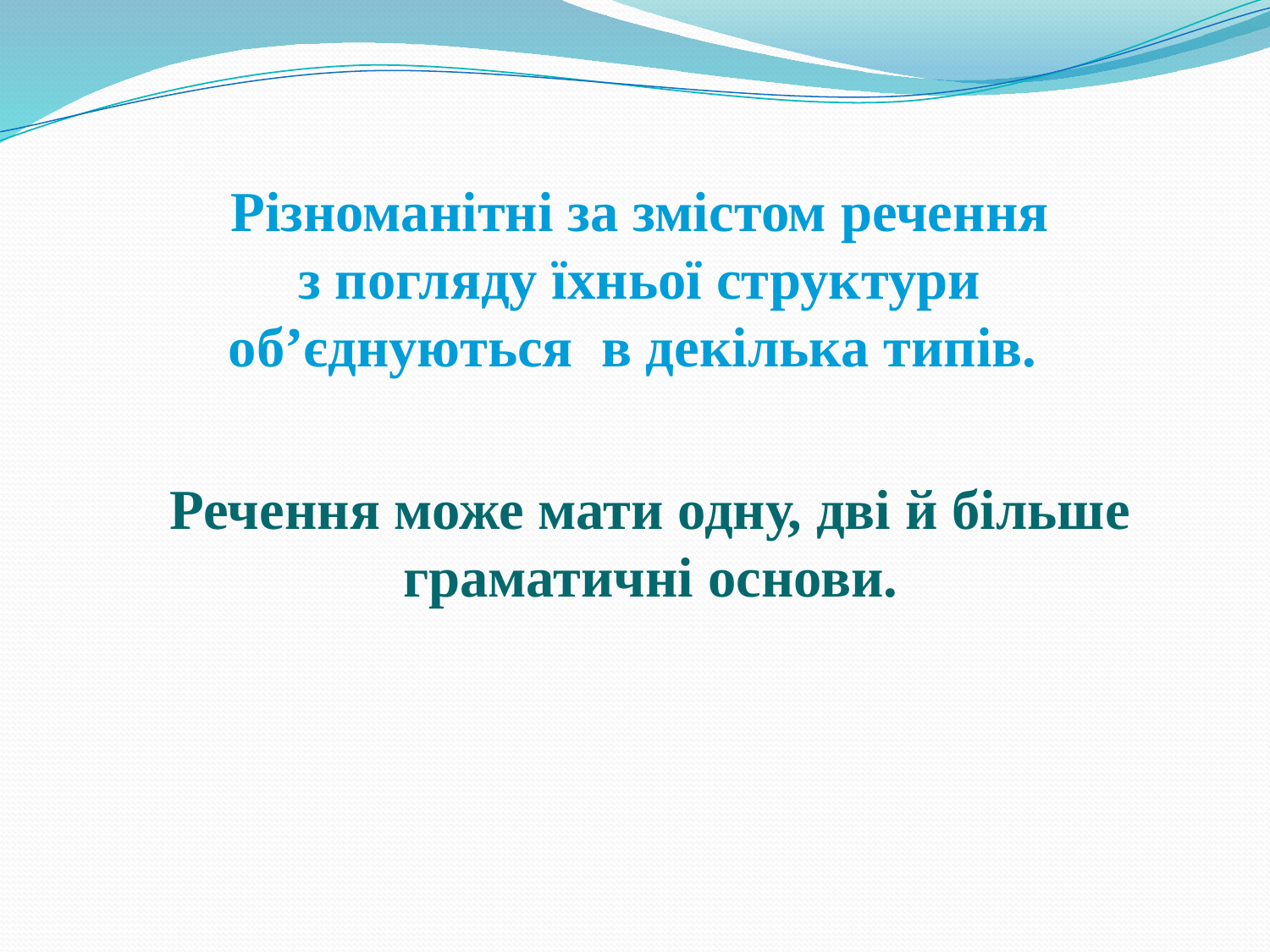

# Різноманітні за змістом речення з погляду їхньої структури об’єднуються  в декілька типів.

Речення може мати одну, дві й більше граматичні основи.